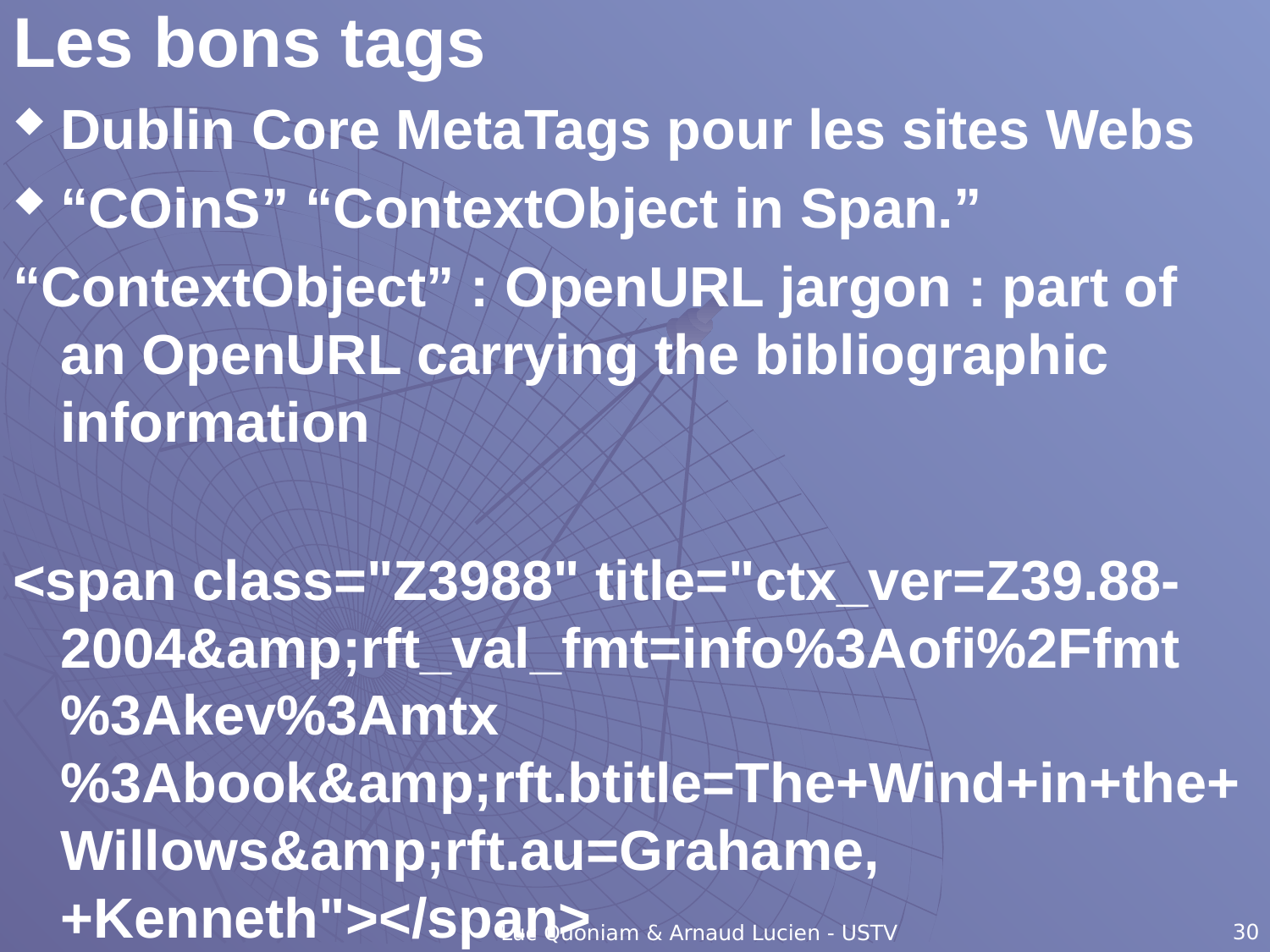

# Les bons tags
Dublin Core MetaTags pour les sites Webs
“COinS” “ContextObject in Span.”
“ContextObject” : OpenURL jargon : part of an OpenURL carrying the bibliographic information

<span class="Z3988" title="ctx_ver=Z39.88-2004&amp;rft_val_fmt=info%3Aofi%2Ffmt%3Akev%3Amtx%3Abook&amp;rft.btitle=The+Wind+in+the+Willows&amp;rft.au=Grahame,+Kenneth"></span>
Luc Quoniam & Arnaud Lucien - USTV
30